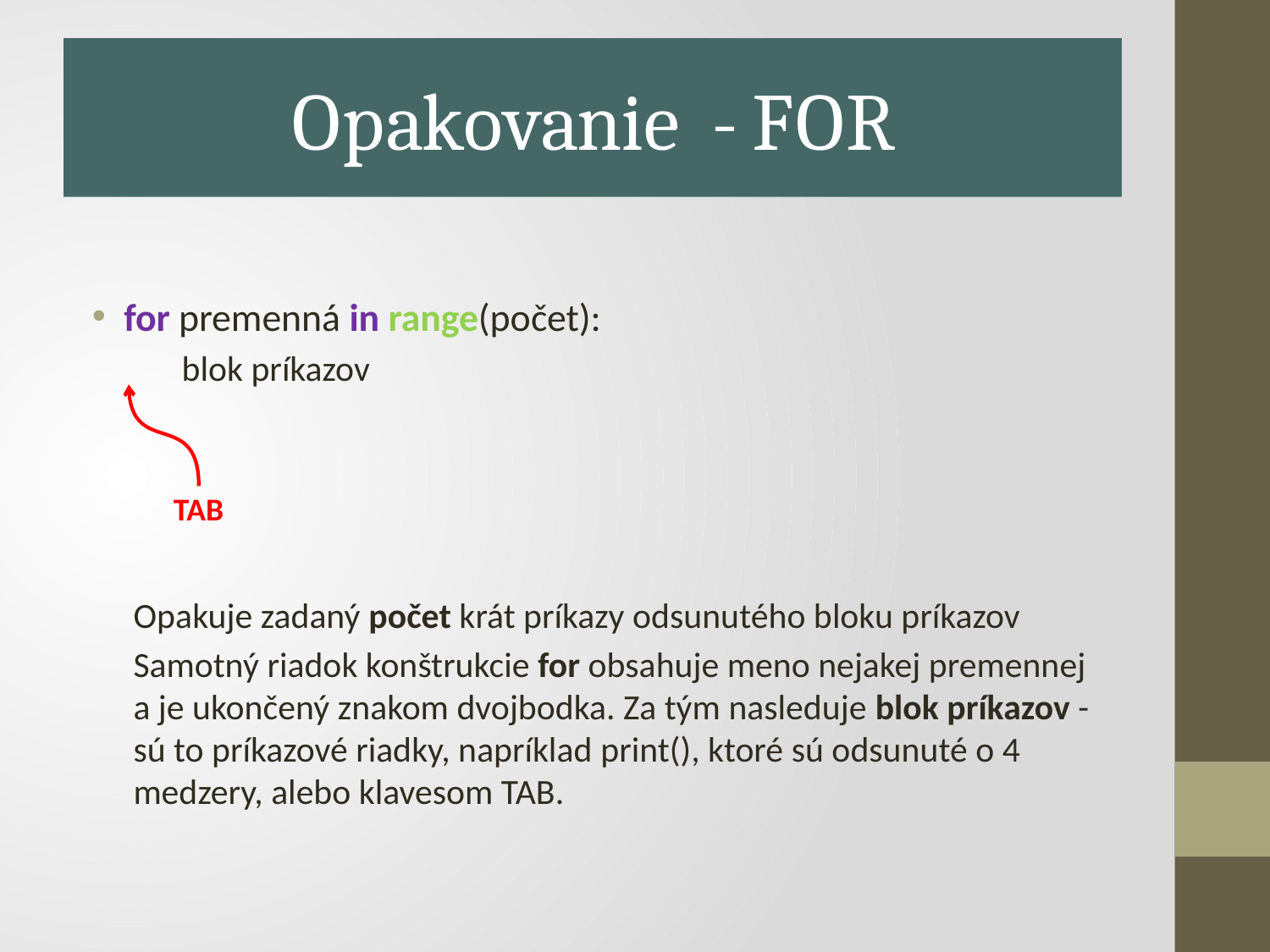

# Opakovanie  - FOR
for premenná in range(počet):
      blok príkazov

Opakuje zadaný počet krát príkazy odsunutého bloku príkazov
Samotný riadok konštrukcie for obsahuje meno nejakej premennej a je ukončený znakom dvojbodka. Za tým nasleduje blok príkazov - sú to príkazové riadky, napríklad print(), ktoré sú odsunuté o 4 medzery, alebo klavesom TAB.
TAB